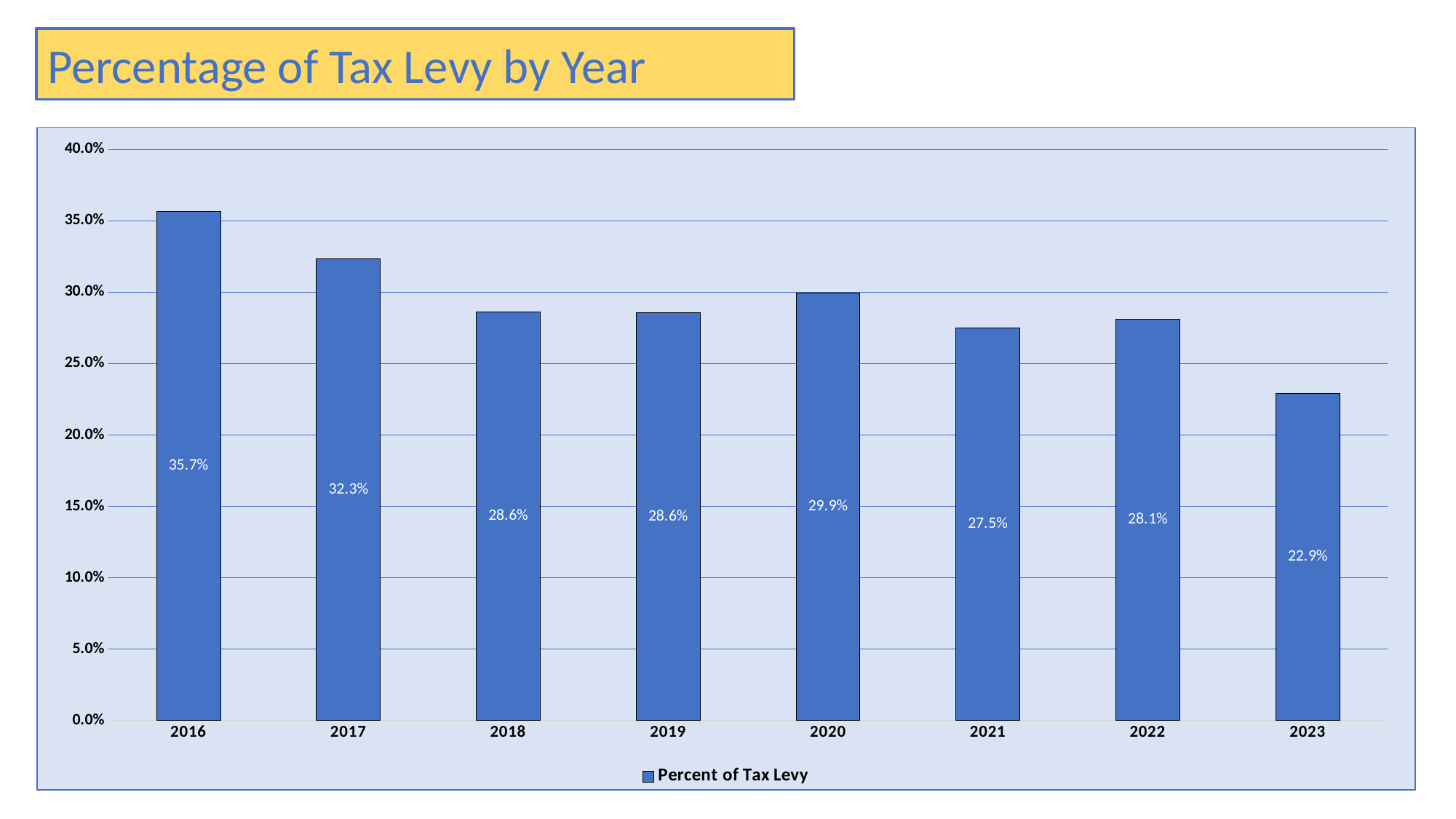

Percentage of Tax Levy by Year

[unsupported chart]